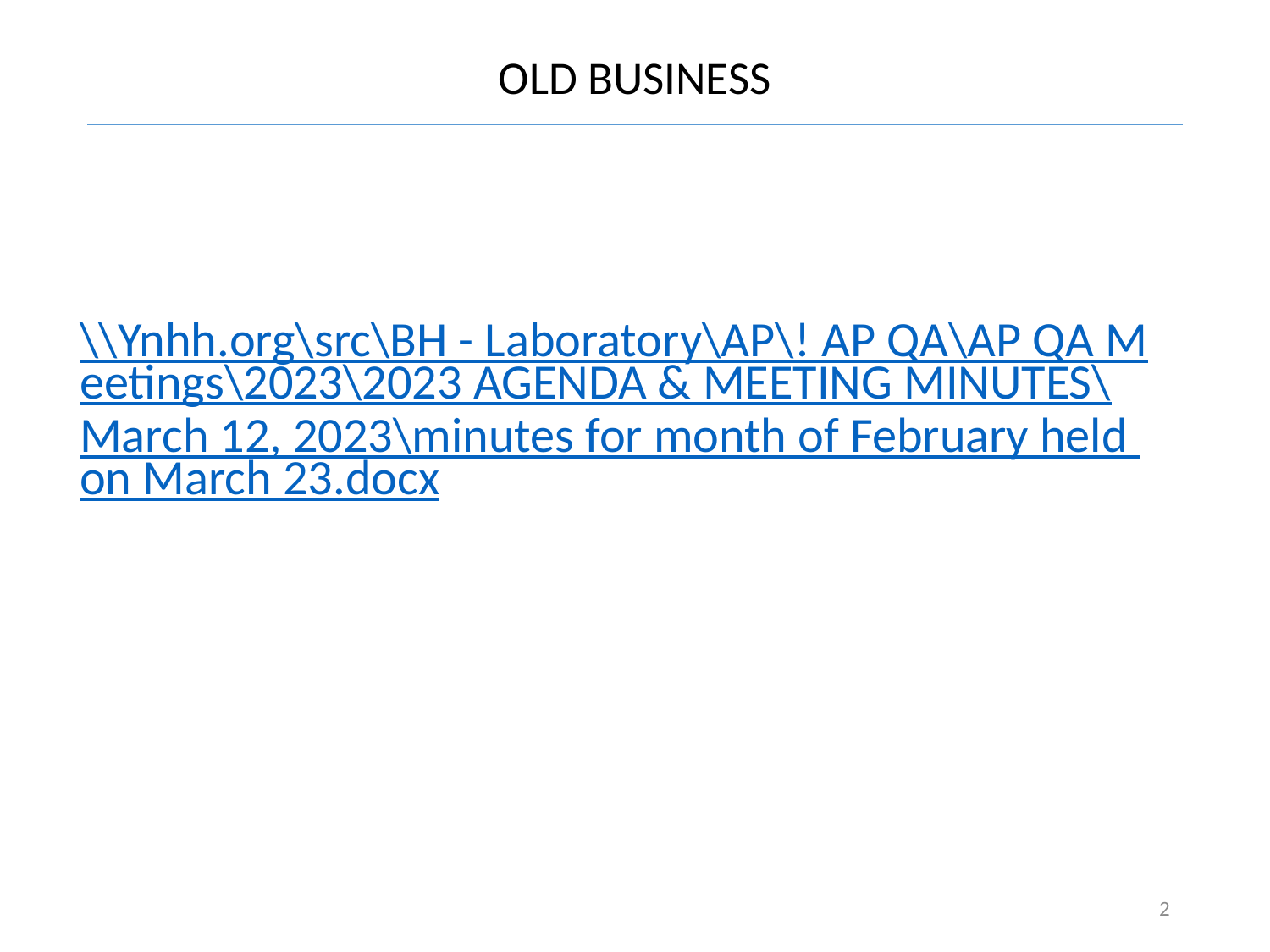

# OLD BUSINESS

\\Ynhh.org\src\BH - Laboratory\AP\! AP QA\AP QA Meetings\2023\2023 AGENDA & MEETING MINUTES\March 12, 2023\minutes for month of February held on March 23.docx

2